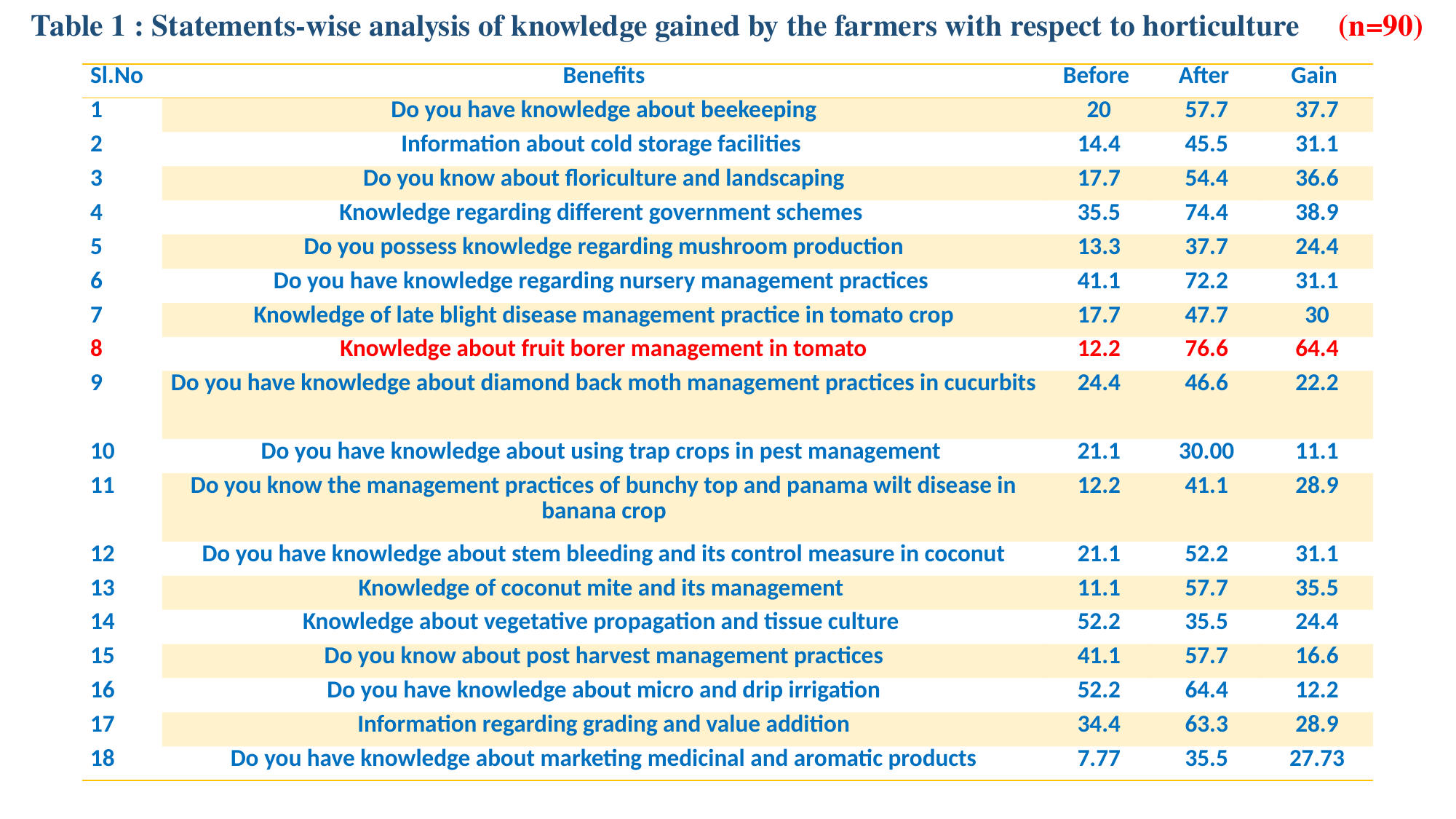

Table 1 : Statements-wise analysis of knowledge gained by the farmers with respect to horticulture     (n=90)
| Sl.No | Benefits | Before | After | Gain |
| --- | --- | --- | --- | --- |
| 1 | Do you have knowledge about beekeeping | 20 | 57.7 | 37.7 |
| 2 | Information about cold storage facilities | 14.4 | 45.5 | 31.1 |
| 3 | Do you know about floriculture and landscaping | 17.7 | 54.4 | 36.6 |
| 4 | Knowledge regarding different government schemes | 35.5 | 74.4 | 38.9 |
| 5 | Do you possess knowledge regarding mushroom production | 13.3 | 37.7 | 24.4 |
| 6 | Do you have knowledge regarding nursery management practices | 41.1 | 72.2 | 31.1 |
| 7 | Knowledge of late blight disease management practice in tomato crop | 17.7 | 47.7 | 30 |
| 8 | Knowledge about fruit borer management in tomato | 12.2 | 76.6 | 64.4 |
| 9 | Do you have knowledge about diamond back moth management practices in cucurbits | 24.4 | 46.6 | 22.2 |
| 10 | Do you have knowledge about using trap crops in pest management | 21.1 | 30.00 | 11.1 |
| 11 | Do you know the management practices of bunchy top and panama wilt disease in banana crop | 12.2 | 41.1 | 28.9 |
| 12 | Do you have knowledge about stem bleeding and its control measure in coconut | 21.1 | 52.2 | 31.1 |
| 13 | Knowledge of coconut mite and its management | 11.1 | 57.7 | 35.5 |
| 14 | Knowledge about vegetative propagation and tissue culture | 52.2 | 35.5 | 24.4 |
| 15 | Do you know about post harvest management practices | 41.1 | 57.7 | 16.6 |
| 16 | Do you have knowledge about micro and drip irrigation | 52.2 | 64.4 | 12.2 |
| 17 | Information regarding grading and value addition | 34.4 | 63.3 | 28.9 |
| 18 | Do you have knowledge about marketing medicinal and aromatic products | 7.77 | 35.5 | 27.73 |